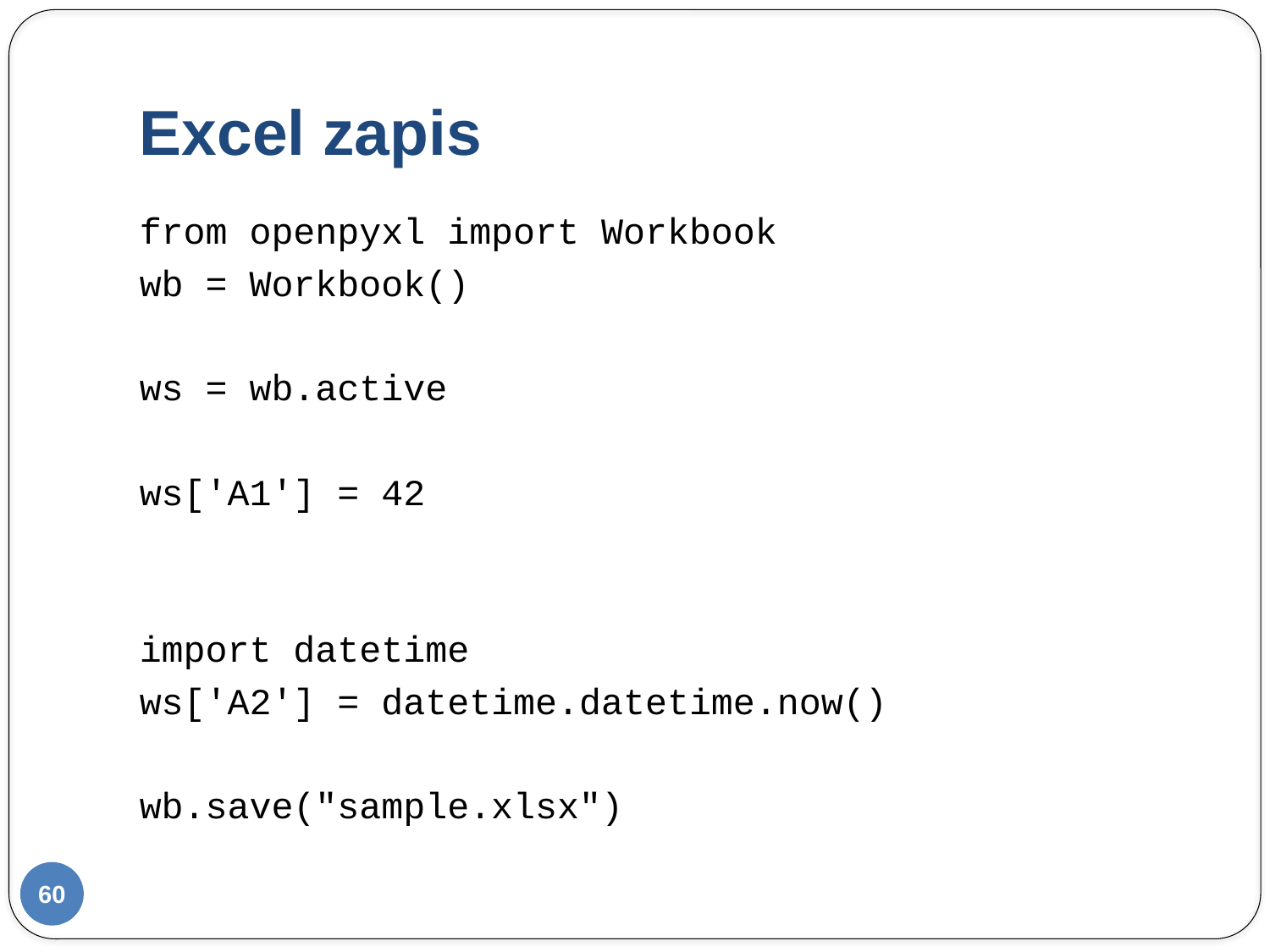

# Excel zapis
from openpyxl import Workbook
wb = Workbook()

ws = wb.active

ws['A1'] = 42

import datetime
ws['A2'] = datetime.datetime.now()

wb.save("sample.xlsx")
60